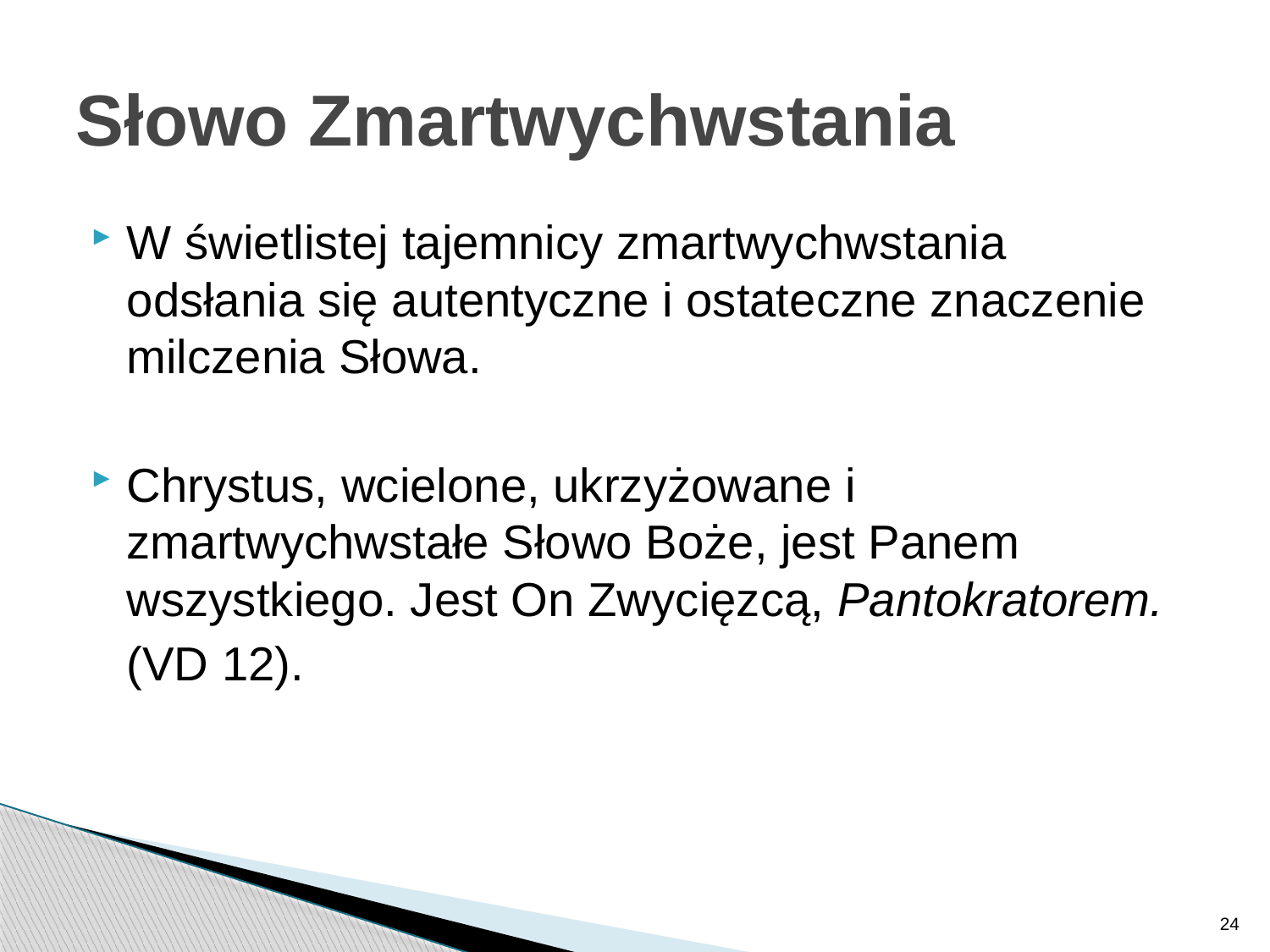

# Słowo Zmartwychwstania
W świetlistej tajemnicy zmartwychwstania odsłania się autentyczne i ostateczne znaczenie milczenia Słowa.

Chrystus, wcielone, ukrzyżowane i zmartwychwstałe Słowo Boże, jest Panem wszystkiego. Jest On Zwycięzcą, Pantokratorem.
	(VD 12).

24